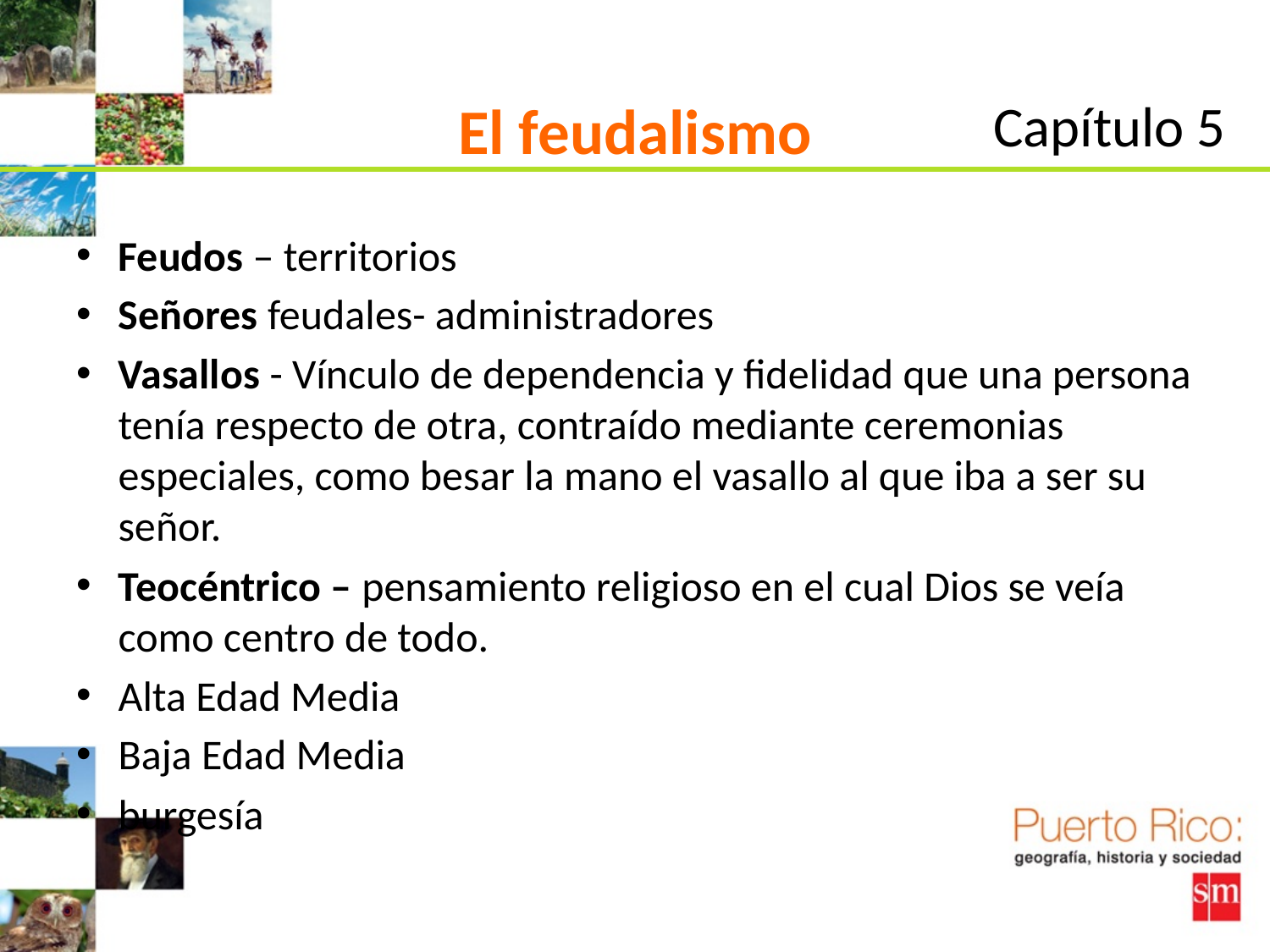

El feudalismo
Capítulo 5

Feudos – territorios
Señores feudales- administradores
Vasallos - Vínculo de dependencia y fidelidad que una persona tenía respecto de otra, contraído mediante ceremonias especiales, como besar la mano el vasallo al que iba a ser su señor.
Teocéntrico – pensamiento religioso en el cual Dios se veía como centro de todo.
Alta Edad Media
Baja Edad Media
burgesía